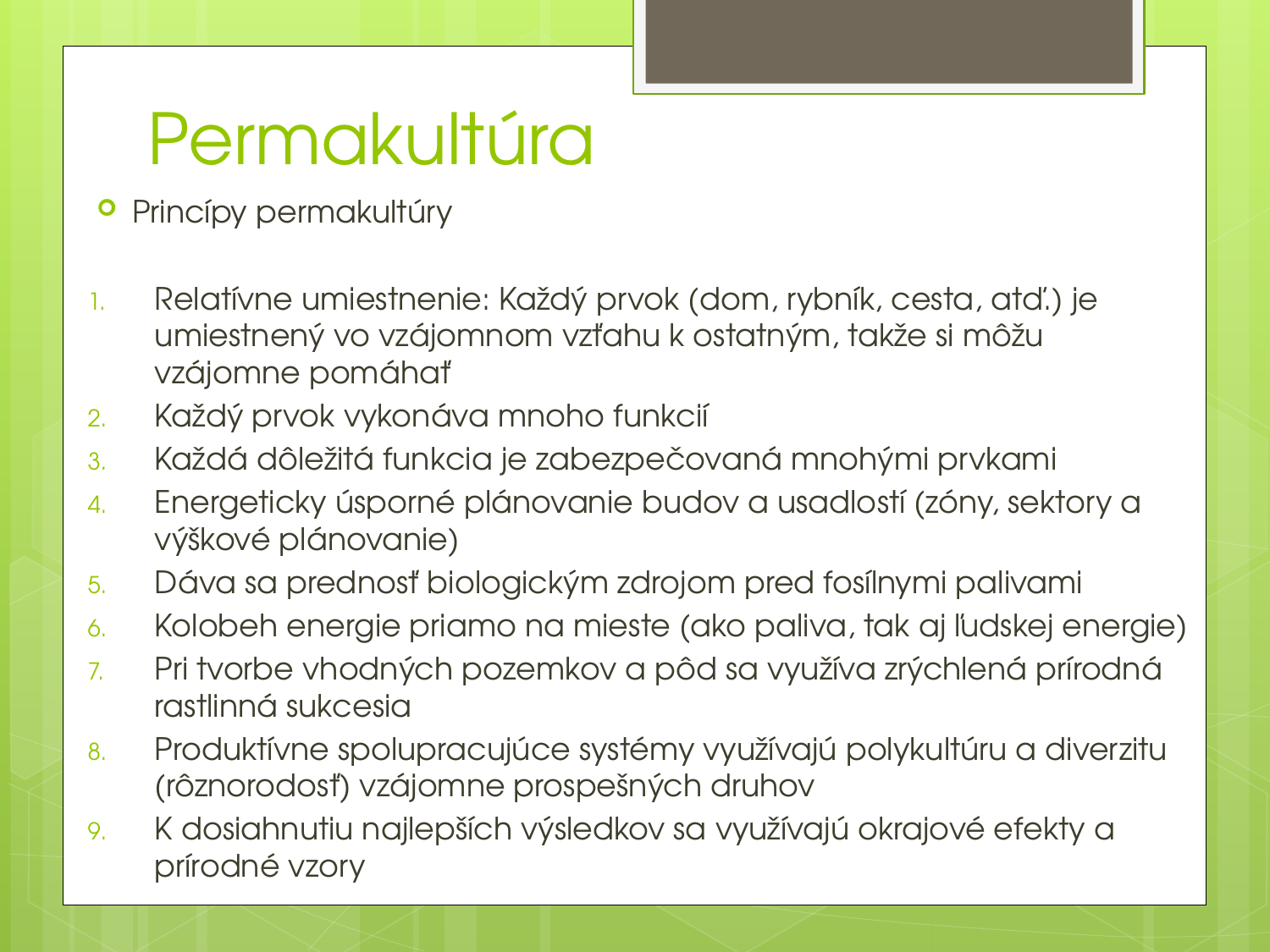

# Permakultúra
Princípy permakultúry

Relatívne umiestnenie: Každý prvok (dom, rybník, cesta, atď.) je umiestnený vo vzájomnom vzťahu k ostatným, takže si môžu vzájomne pomáhať
Každý prvok vykonáva mnoho funkcií
Každá dôležitá funkcia je zabezpečovaná mnohými prvkami
Energeticky úsporné plánovanie budov a usadlostí (zóny, sektory a výškové plánovanie)
Dáva sa prednosť biologickým zdrojom pred fosílnymi palivami
Kolobeh energie priamo na mieste (ako paliva, tak aj ľudskej energie)
Pri tvorbe vhodných pozemkov a pôd sa využíva zrýchlená prírodná rastlinná sukcesia
Produktívne spolupracujúce systémy využívajú polykultúru a diverzitu (rôznorodosť) vzájomne prospešných druhov
K dosiahnutiu najlepších výsledkov sa využívajú okrajové efekty a prírodné vzory